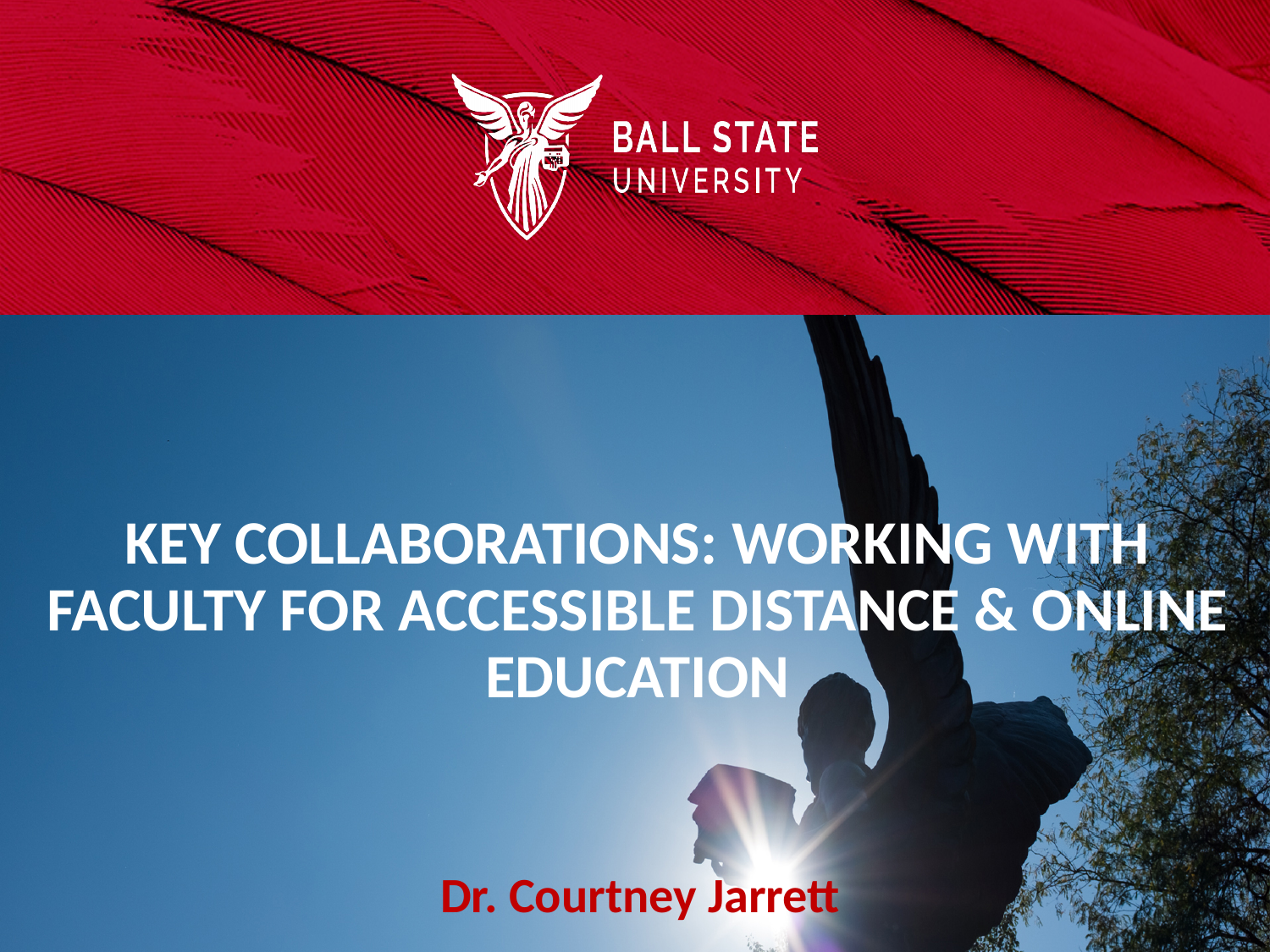

# Key collaborations: working with faculty for accessible distance & online education

Dr. Courtney Jarrett